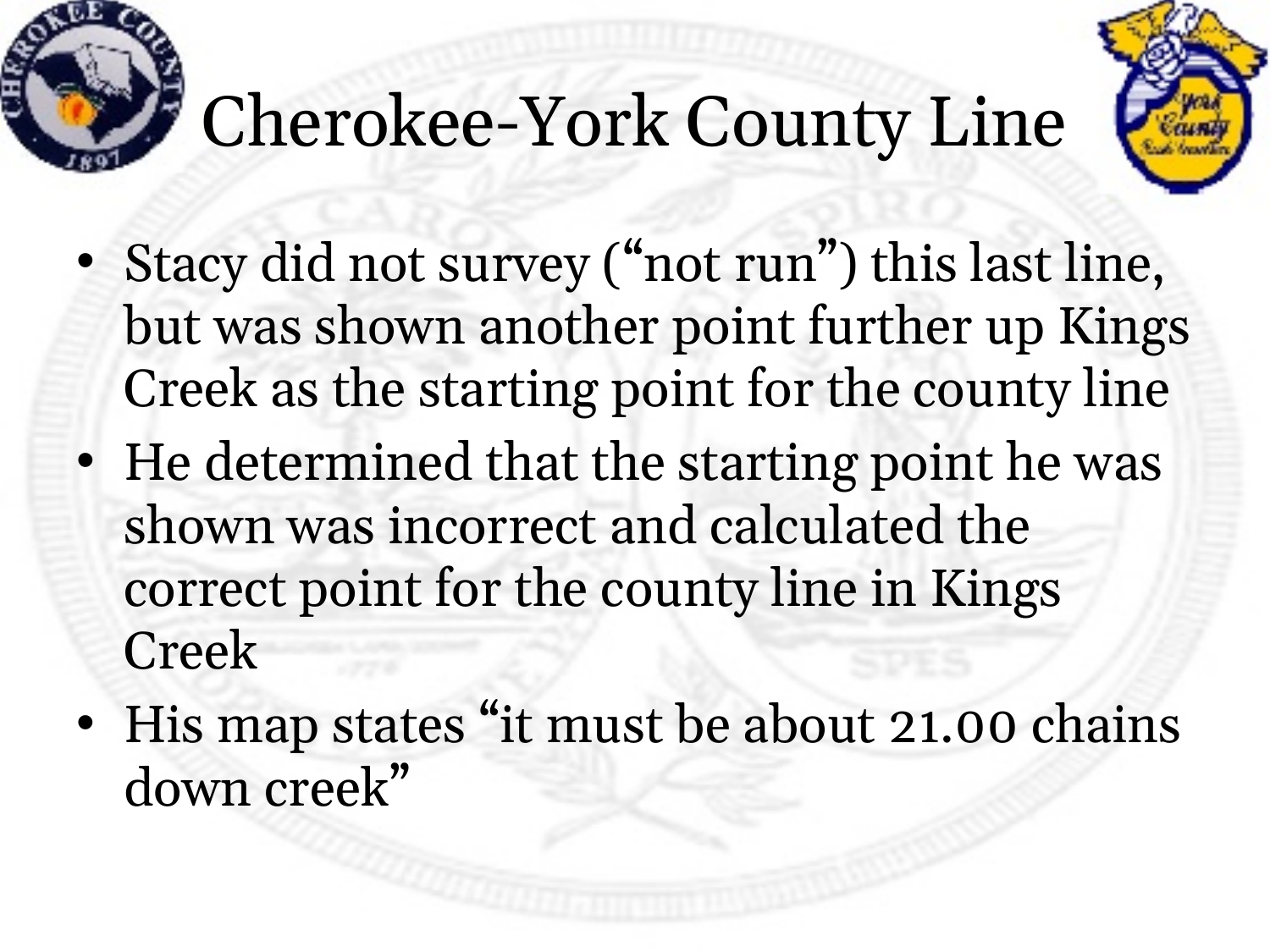

# Cherokee-York County Line
Stacy did not survey (“not run”) this last line, but was shown another point further up Kings Creek as the starting point for the county line
He determined that the starting point he was shown was incorrect and calculated the correct point for the county line in Kings Creek
His map states “it must be about 21.00 chains down creek”